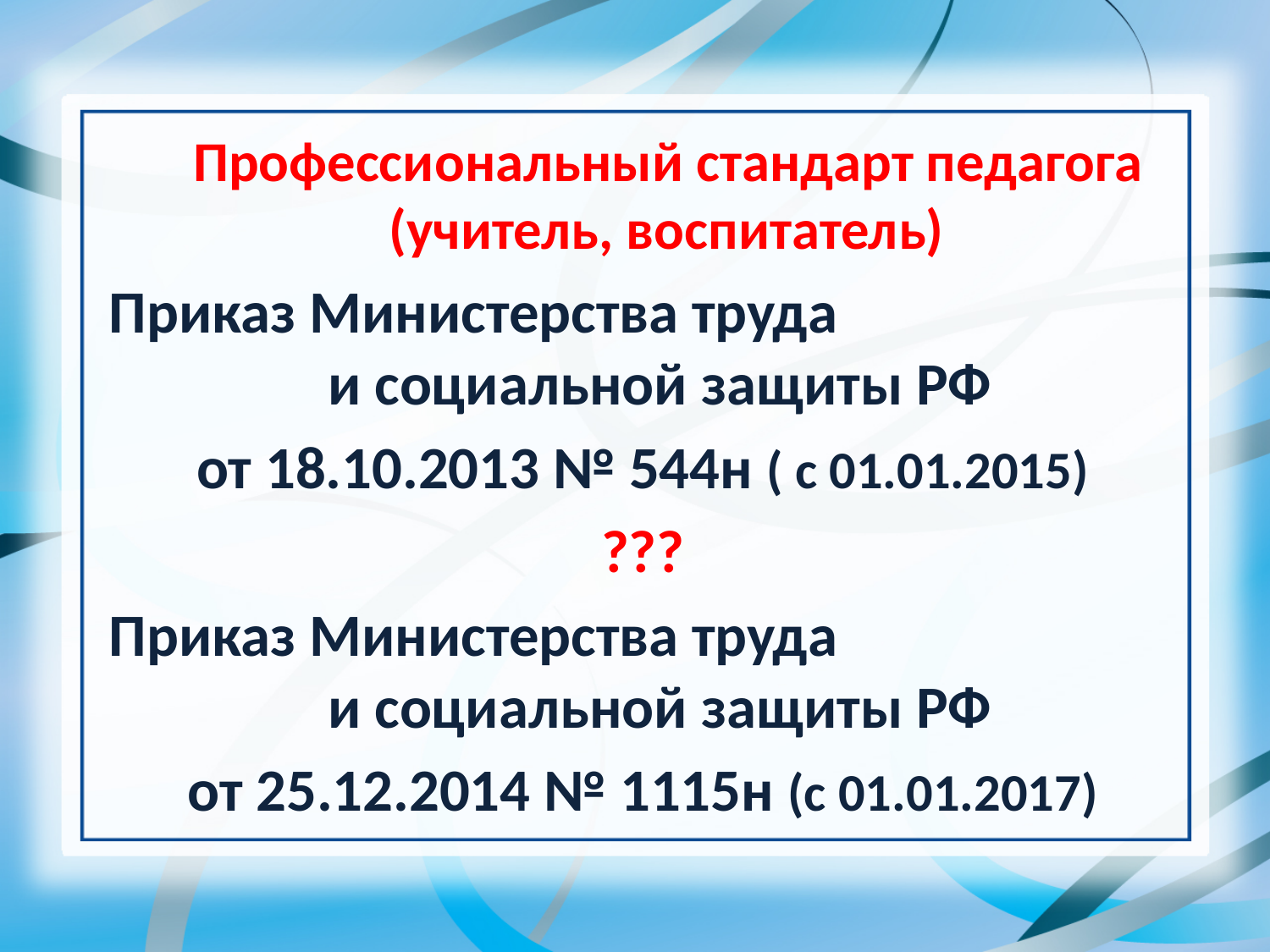

Профессиональный стандарт педагога (учитель, воспитатель)
Приказ Министерства труда                          и социальной защиты РФ
от 18.10.2013 № 544н ( с 01.01.2015)
???
Приказ Министерства труда                          и социальной защиты РФ
от 25.12.2014 № 1115н (с 01.01.2017)